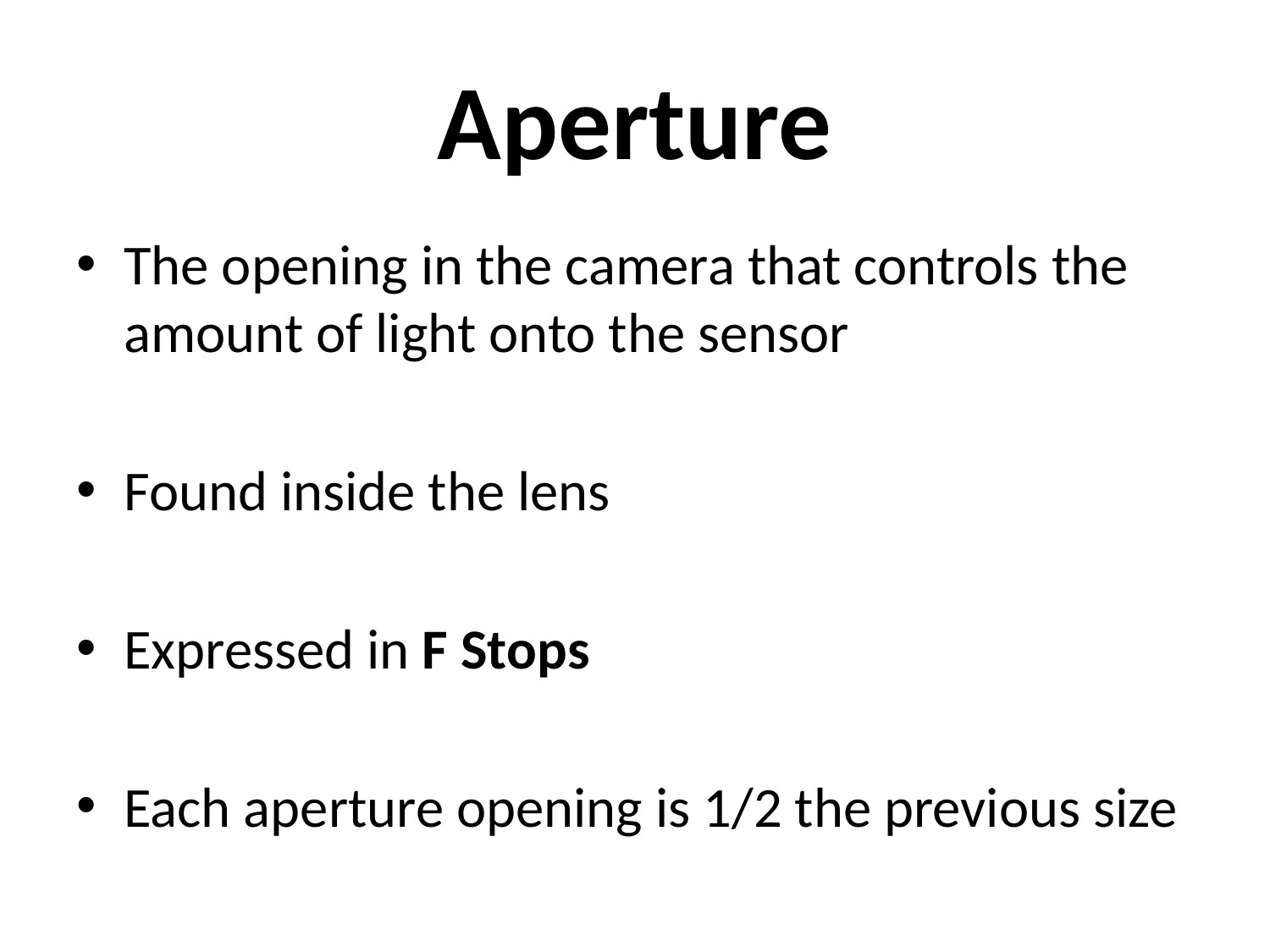

# Aperture
The opening in the camera that controls the amount of light onto the sensor

Found inside the lens

Expressed in F Stops

Each aperture opening is 1/2 the previous size